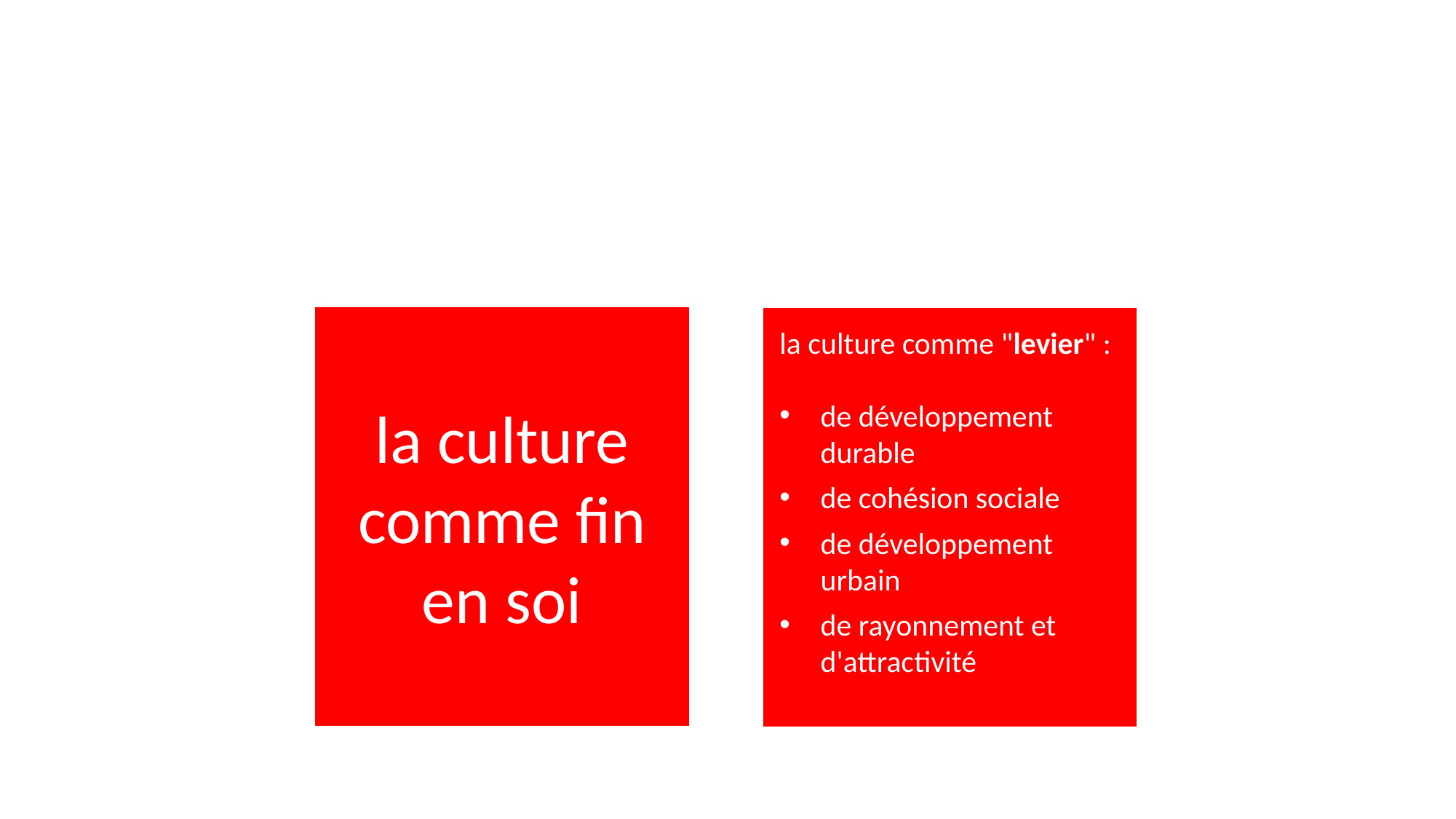

deux types de finalités
la culture comme fin en soi

la culture comme "levier" :

de développement durable

de cohésion sociale

de développement urbain

de rayonnement et d'attractivité